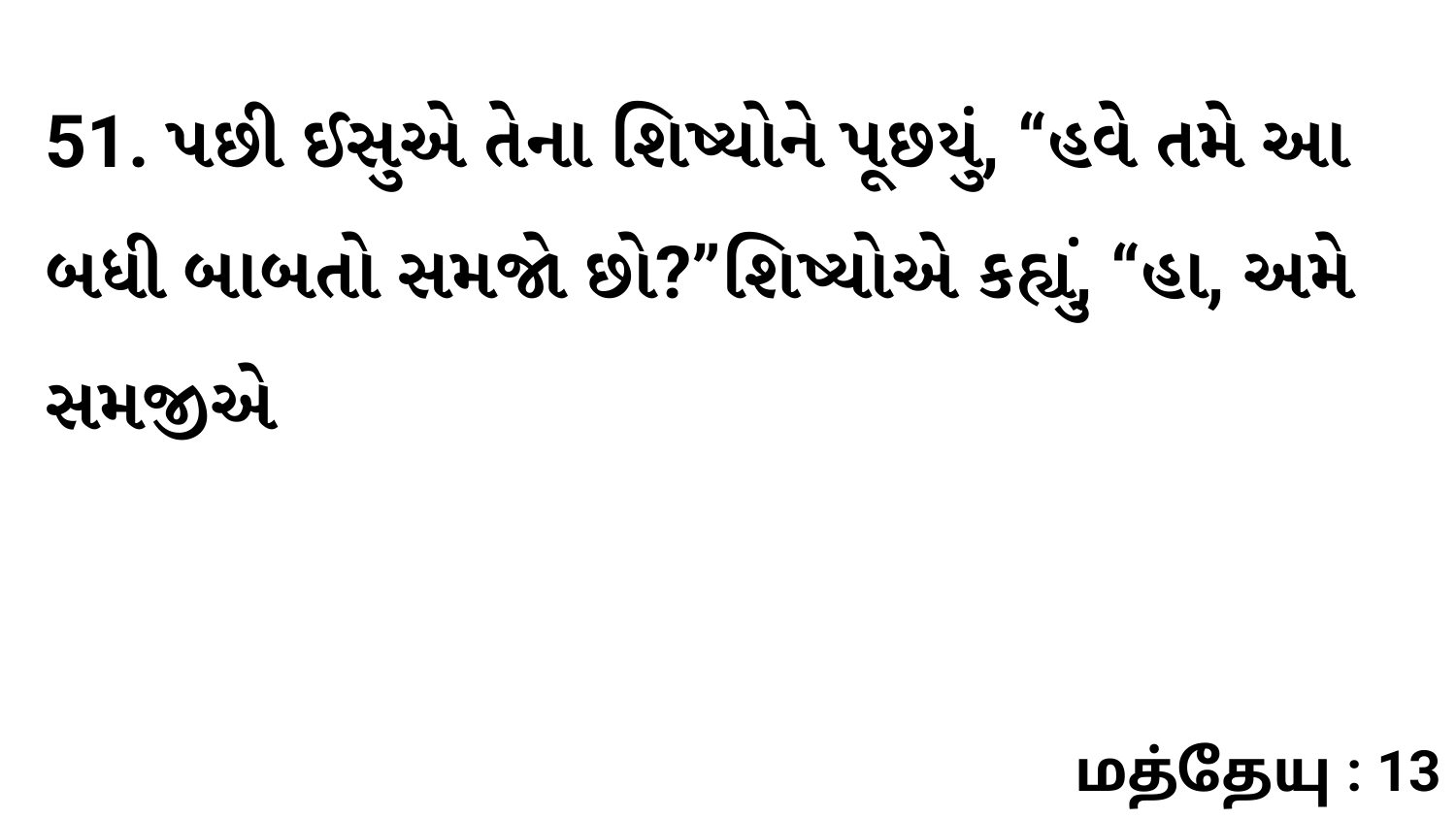

51. પછી ઈસુએ તેના શિષ્યોને પૂછયું, “હવે તમે આ બધી બાબતો સમજો છો?”શિષ્યોએ કહ્યું, “હા, અમે સમજીએ
மத்தேயு : 13